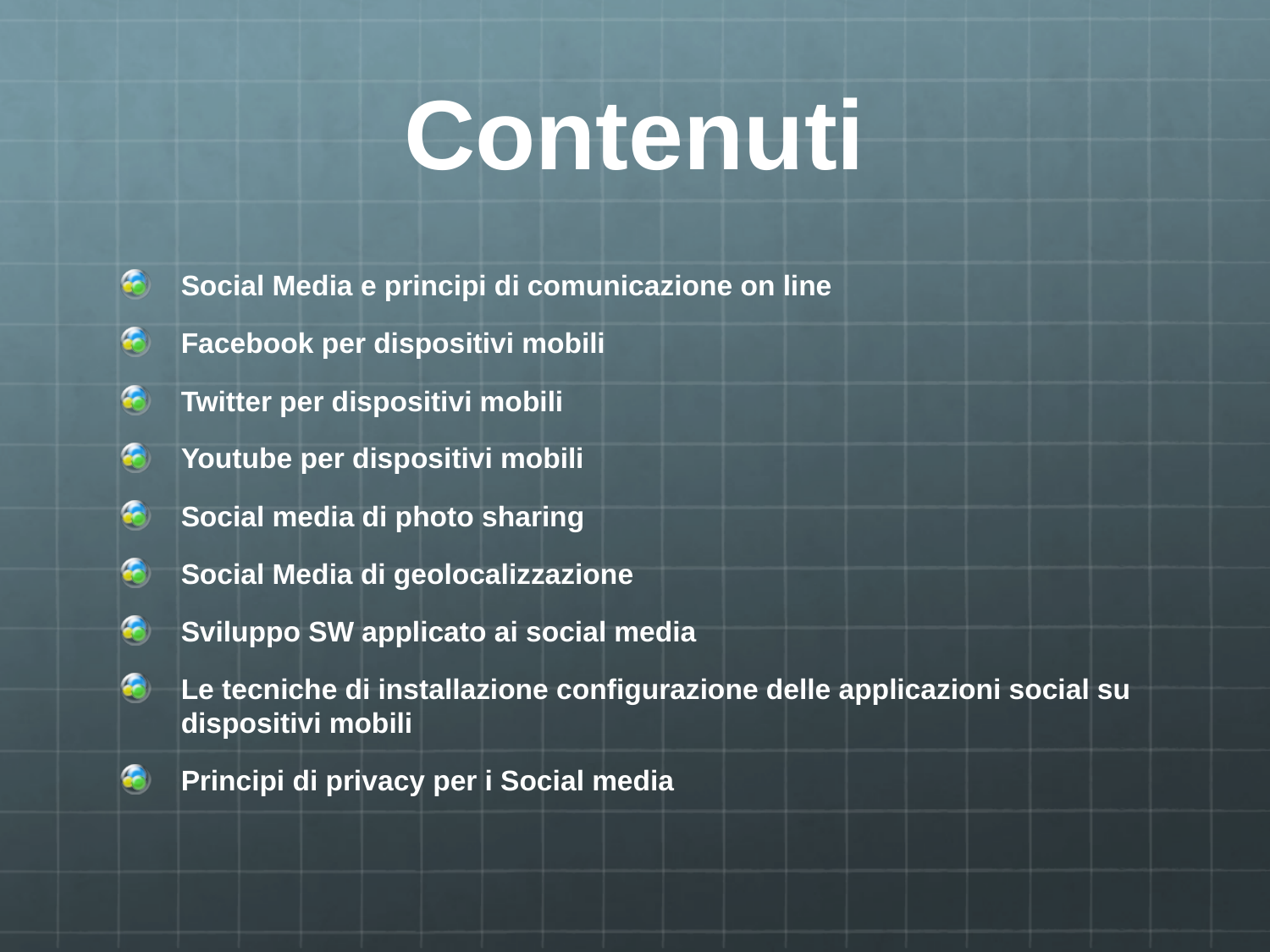

# Contenuti
Social Media e principi di comunicazione on line
Facebook per dispositivi mobili
Twitter per dispositivi mobili
Youtube per dispositivi mobili
Social media di photo sharing
Social Media di geolocalizzazione
Sviluppo SW applicato ai social media
Le tecniche di installazione configurazione delle applicazioni social su dispositivi mobili
Principi di privacy per i Social media